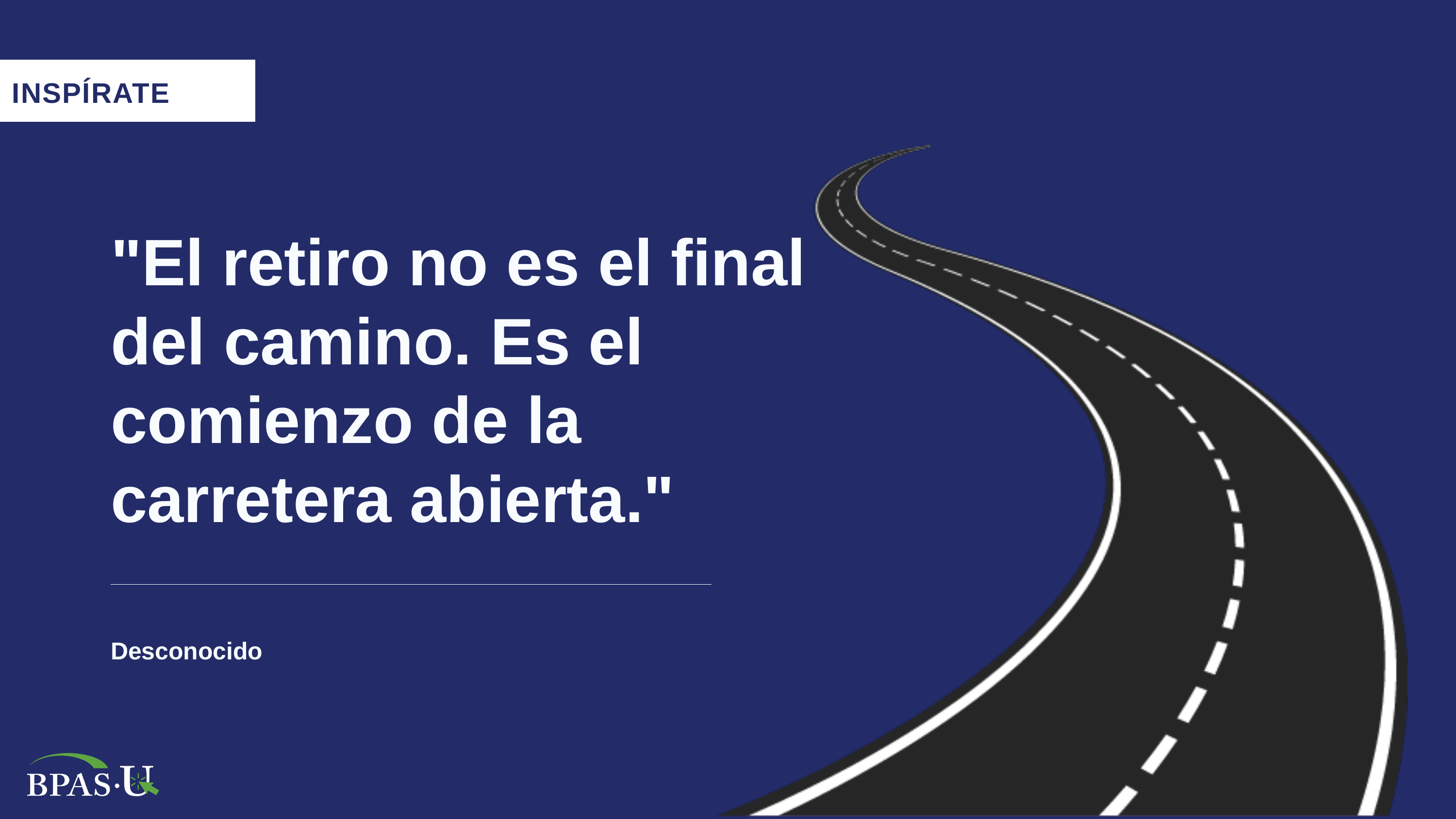

INSPÍRATE

"El retiro no es el final del camino. Es el comienzo de la carretera abierta."

Desconocido